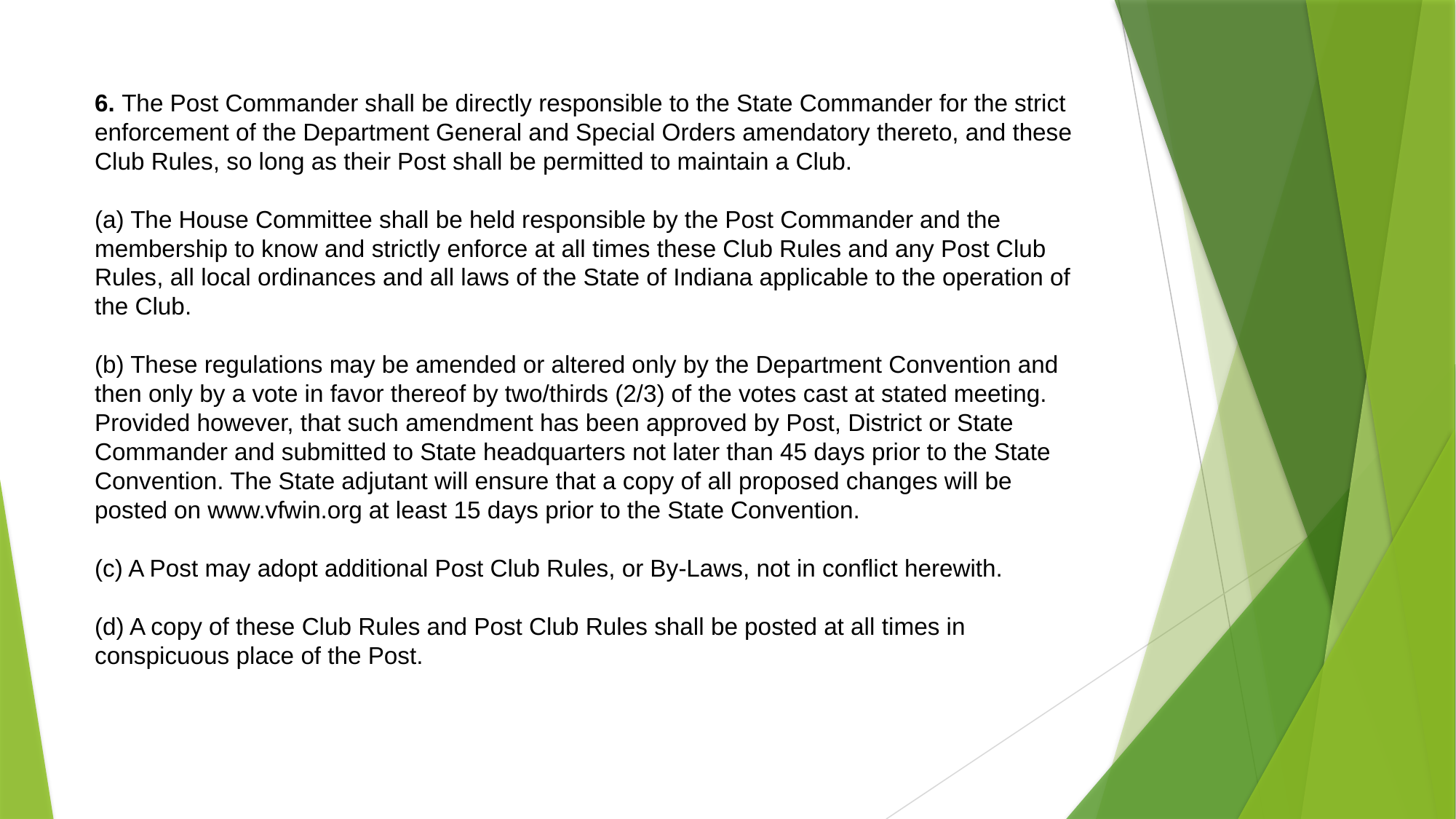

6. The Post Commander shall be directly responsible to the State Commander for the strict enforcement of the Department General and Special Orders amendatory thereto, and these Club Rules, so long as their Post shall be permitted to maintain a Club.

(a) The House Committee shall be held responsible by the Post Commander and the membership to know and strictly enforce at all times these Club Rules and any Post Club Rules, all local ordinances and all laws of the State of Indiana applicable to the operation of the Club.

(b) These regulations may be amended or altered only by the Department Convention and then only by a vote in favor thereof by two/thirds (2/3) of the votes cast at stated meeting. Provided however, that such amendment has been approved by Post, District or State Commander and submitted to State headquarters not later than 45 days prior to the State Convention. The State adjutant will ensure that a copy of all proposed changes will be posted on www.vfwin.org at least 15 days prior to the State Convention.

(c) A Post may adopt additional Post Club Rules, or By-Laws, not in conflict herewith.

(d) A copy of these Club Rules and Post Club Rules shall be posted at all times in conspicuous place of the Post.